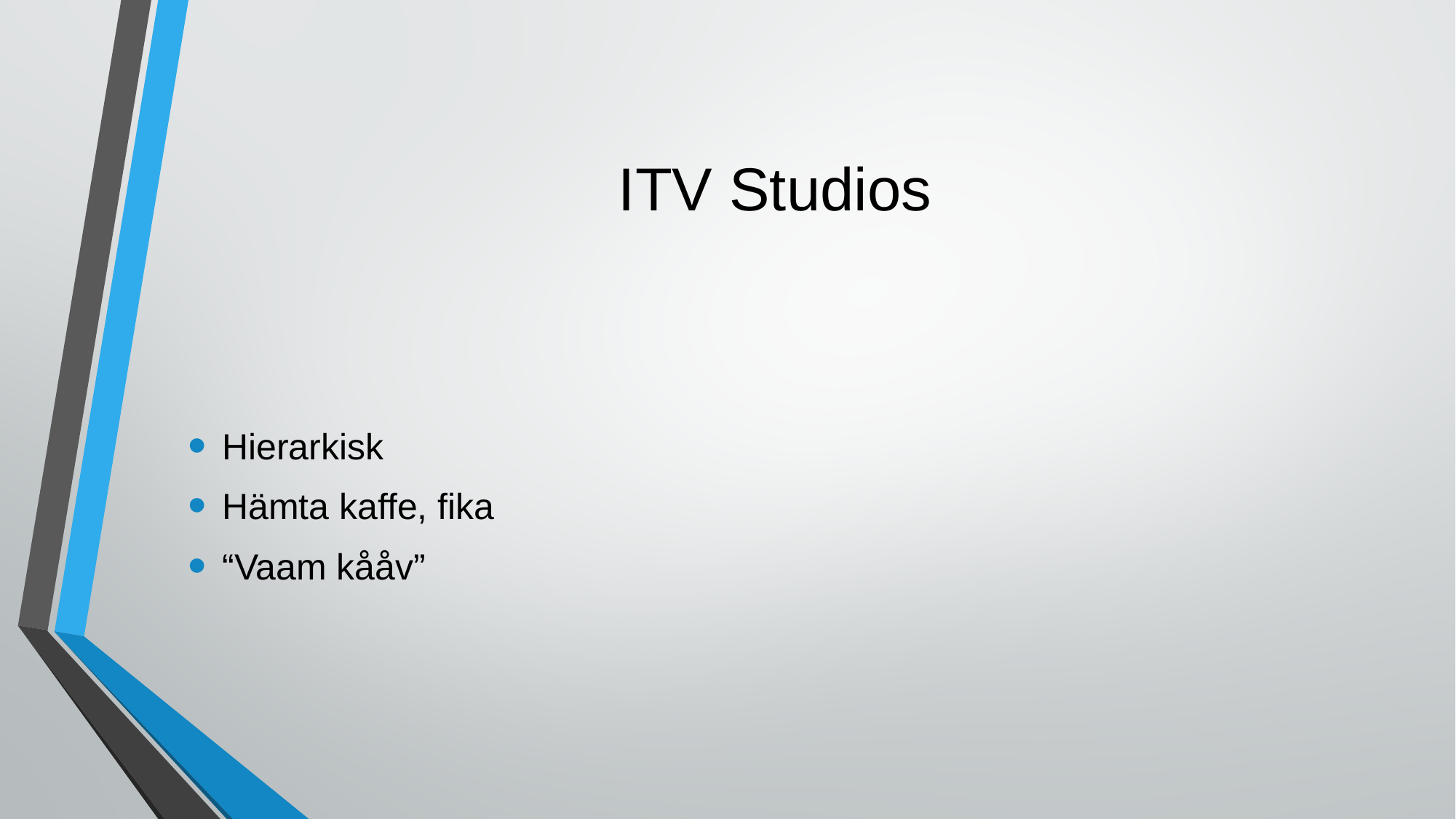

# ITV Studios
Hierarkisk
Hämta kaffe, fika
“Vaam kååv”